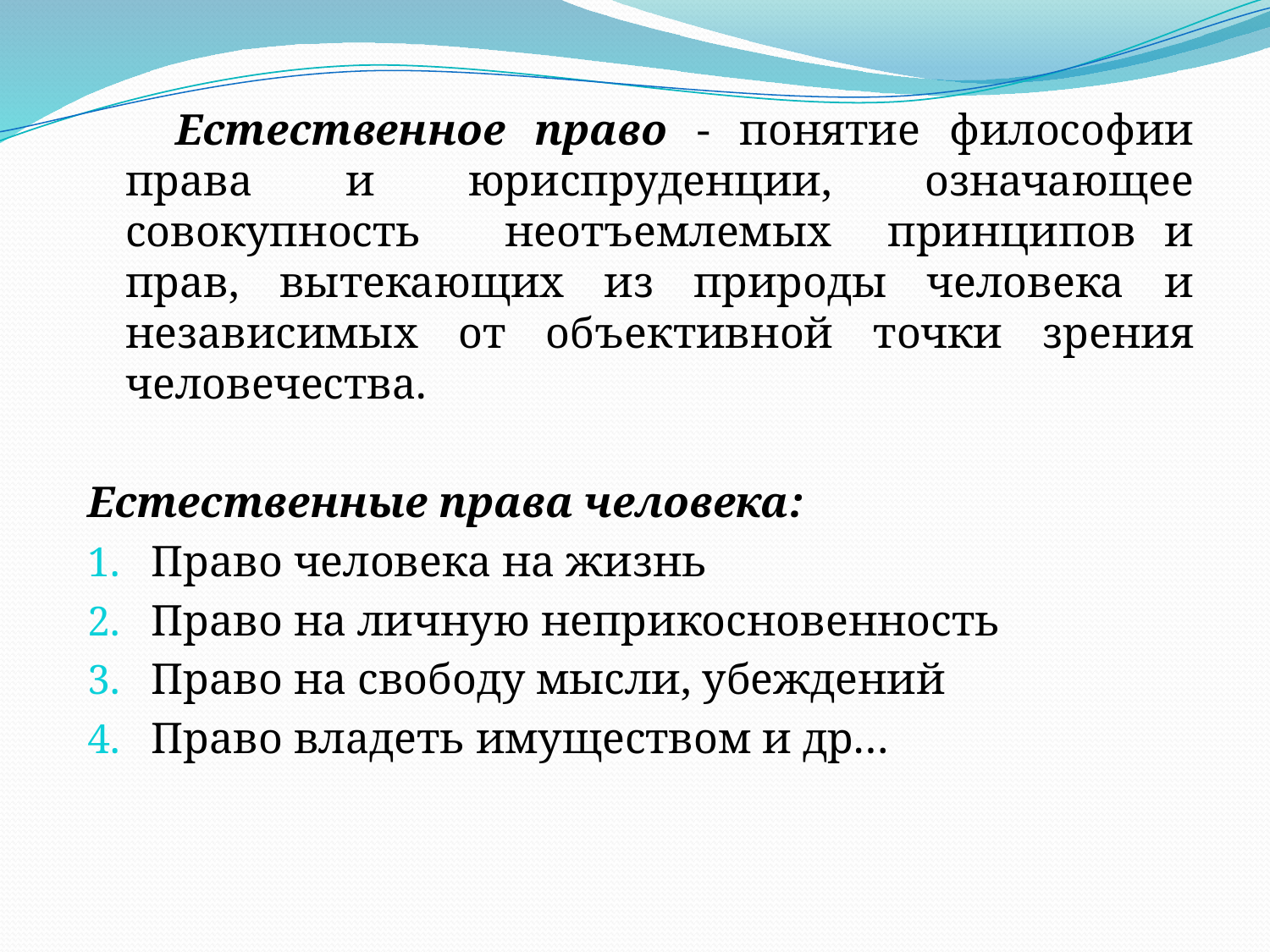

Естественное право - понятие философии права и юриспруденции, означающее совокупность   неотъемлемых  принципов и прав, вытекающих из природы человека и независимых от объективной точки зрения человечества.

Естественные права человека:
Право человека на жизнь
Право на личную неприкосновенность
Право на свободу мысли, убеждений
Право владеть имуществом и др…